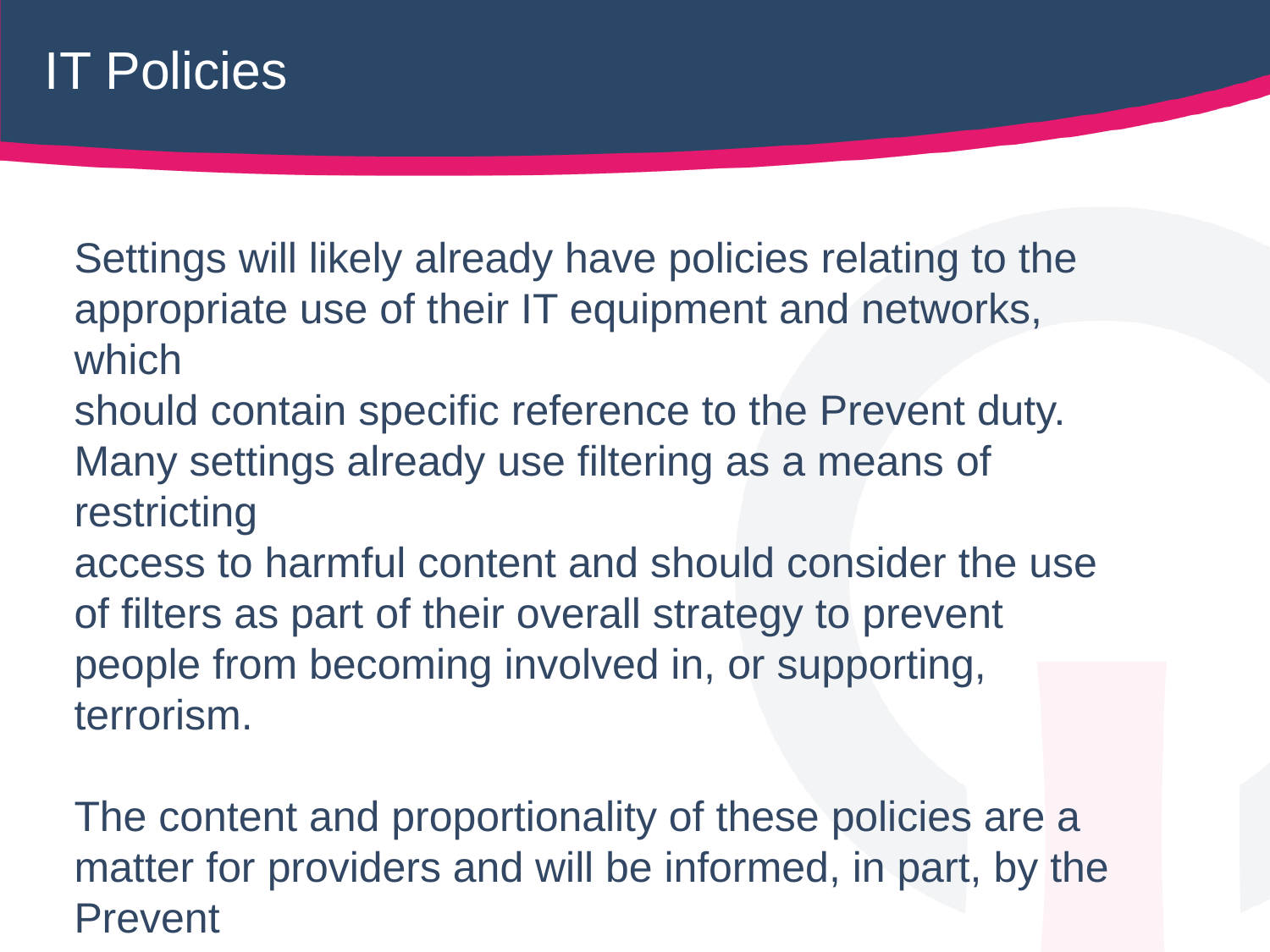

# IT Policies
Settings will likely already have policies relating to the appropriate use of their IT equipment and networks, which
should contain specific reference to the Prevent duty. Many settings already use filtering as a means of restricting
access to harmful content and should consider the use of filters as part of their overall strategy to prevent people from becoming involved in, or supporting, terrorism.

The content and proportionality of these policies are a matter for providers and will be informed, in part, by the Prevent
risk assessment.